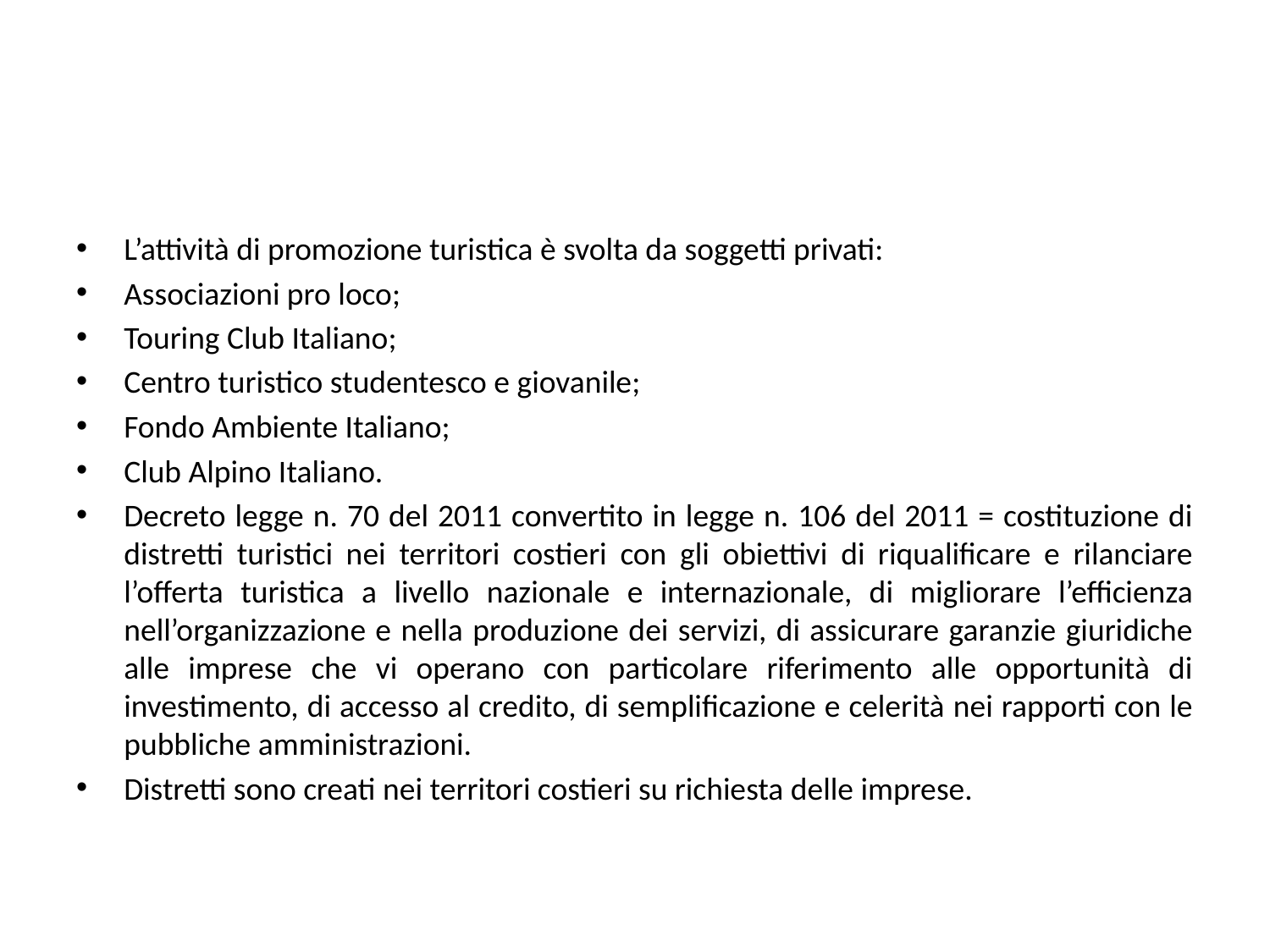

#
L’attività di promozione turistica è svolta da soggetti privati:
Associazioni pro loco;
Touring Club Italiano;
Centro turistico studentesco e giovanile;
Fondo Ambiente Italiano;
Club Alpino Italiano.
Decreto legge n. 70 del 2011 convertito in legge n. 106 del 2011 = costituzione di distretti turistici nei territori costieri con gli obiettivi di riqualificare e rilanciare l’offerta turistica a livello nazionale e internazionale, di migliorare l’efficienza nell’organizzazione e nella produzione dei servizi, di assicurare garanzie giuridiche alle imprese che vi operano con particolare riferimento alle opportunità di investimento, di accesso al credito, di semplificazione e celerità nei rapporti con le pubbliche amministrazioni.
Distretti sono creati nei territori costieri su richiesta delle imprese.